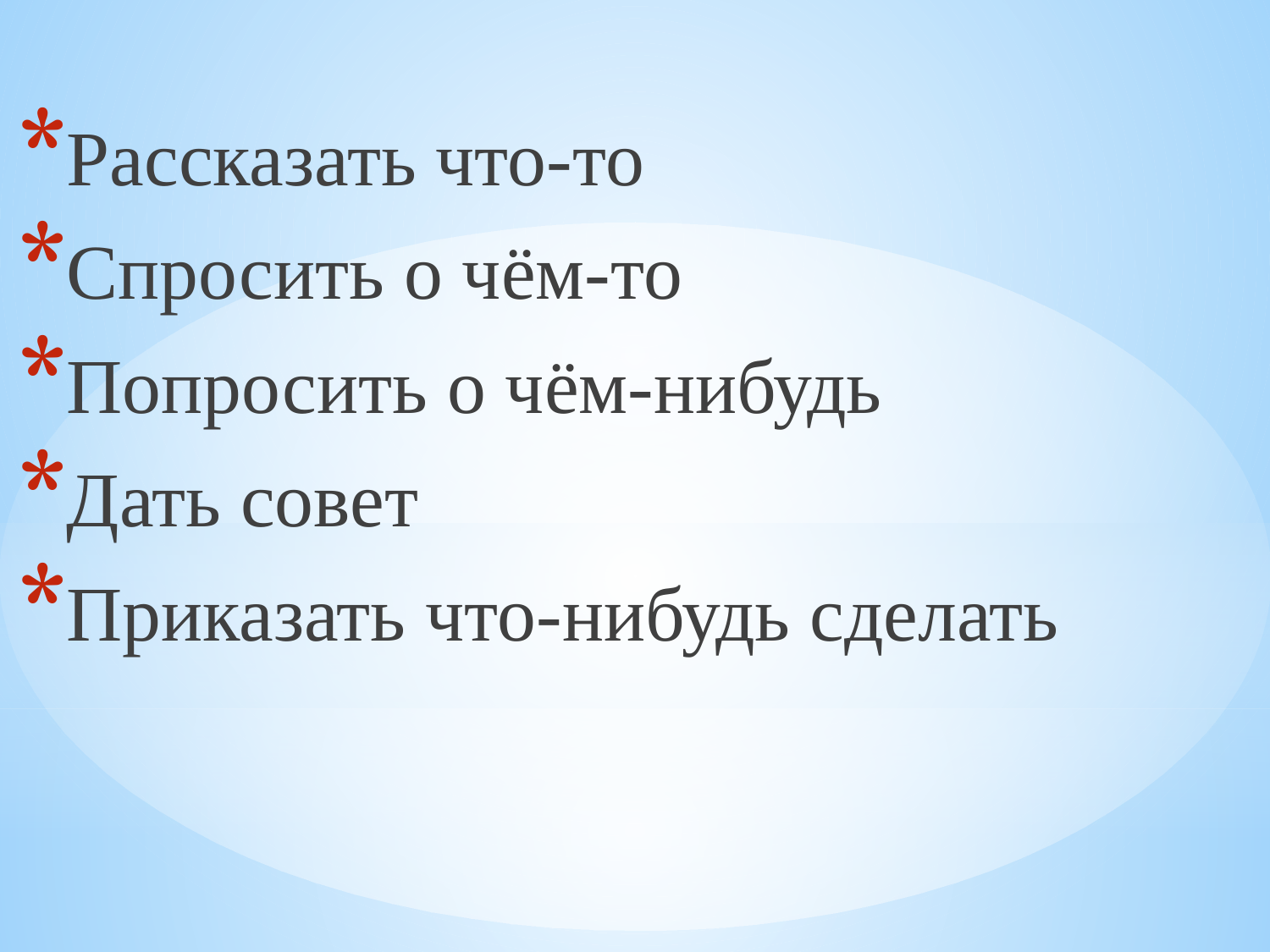

Рассказать что-то
Спросить о чём-то
Попросить о чём-нибудь
Дать совет
Приказать что-нибудь сделать